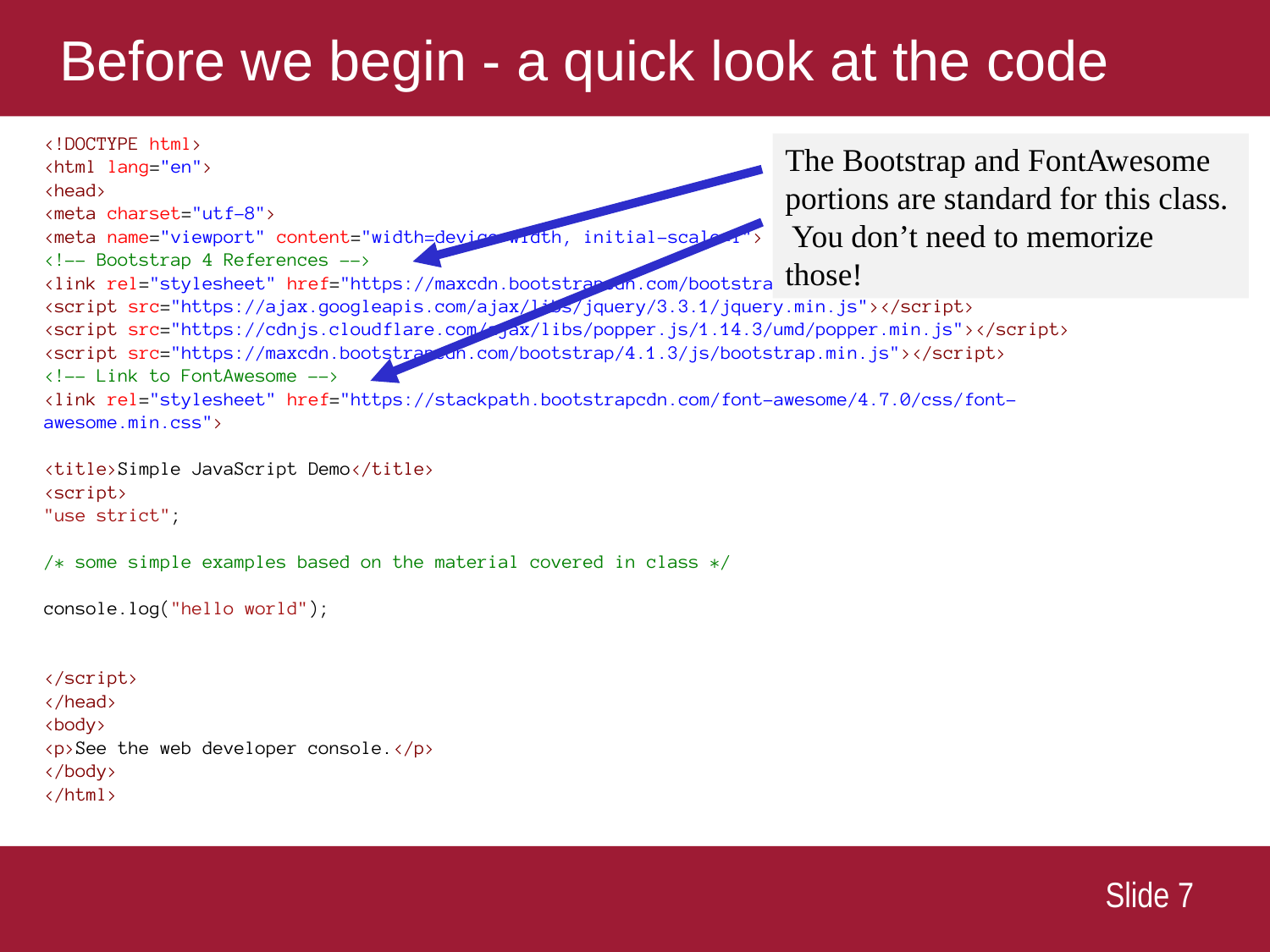

# Before we begin - a quick look at the code
<!DOCTYPE html>
<html lang="en">
<head>
<meta charset="utf-8">
<meta name="viewport" content="width=device-width, initial-scale=1">
<!-- Bootstrap 4 References -->
<link rel="stylesheet" href="https://maxcdn.bootstrapcdn.com/bootstrap/4.1.3/css/bootstrap.min.css">
<script src="https://ajax.googleapis.com/ajax/libs/jquery/3.3.1/jquery.min.js"></script>
<script src="https://cdnjs.cloudflare.com/ajax/libs/popper.js/1.14.3/umd/popper.min.js"></script>
<script src="https://maxcdn.bootstrapcdn.com/bootstrap/4.1.3/js/bootstrap.min.js"></script>
<!-- Link to FontAwesome -->
<link rel="stylesheet" href="https://stackpath.bootstrapcdn.com/font-awesome/4.7.0/css/font-awesome.min.css">
<title>Simple JavaScript Demo</title>
<script>
"use strict";
/* some simple examples based on the material covered in class */
console.log("hello world");

</script>
</head>
<body>
<p>See the web developer console.</p>
</body>
</html>
The Bootstrap and FontAwesome portions are standard for this class.  You don’t need to memorize those!
 Slide 7